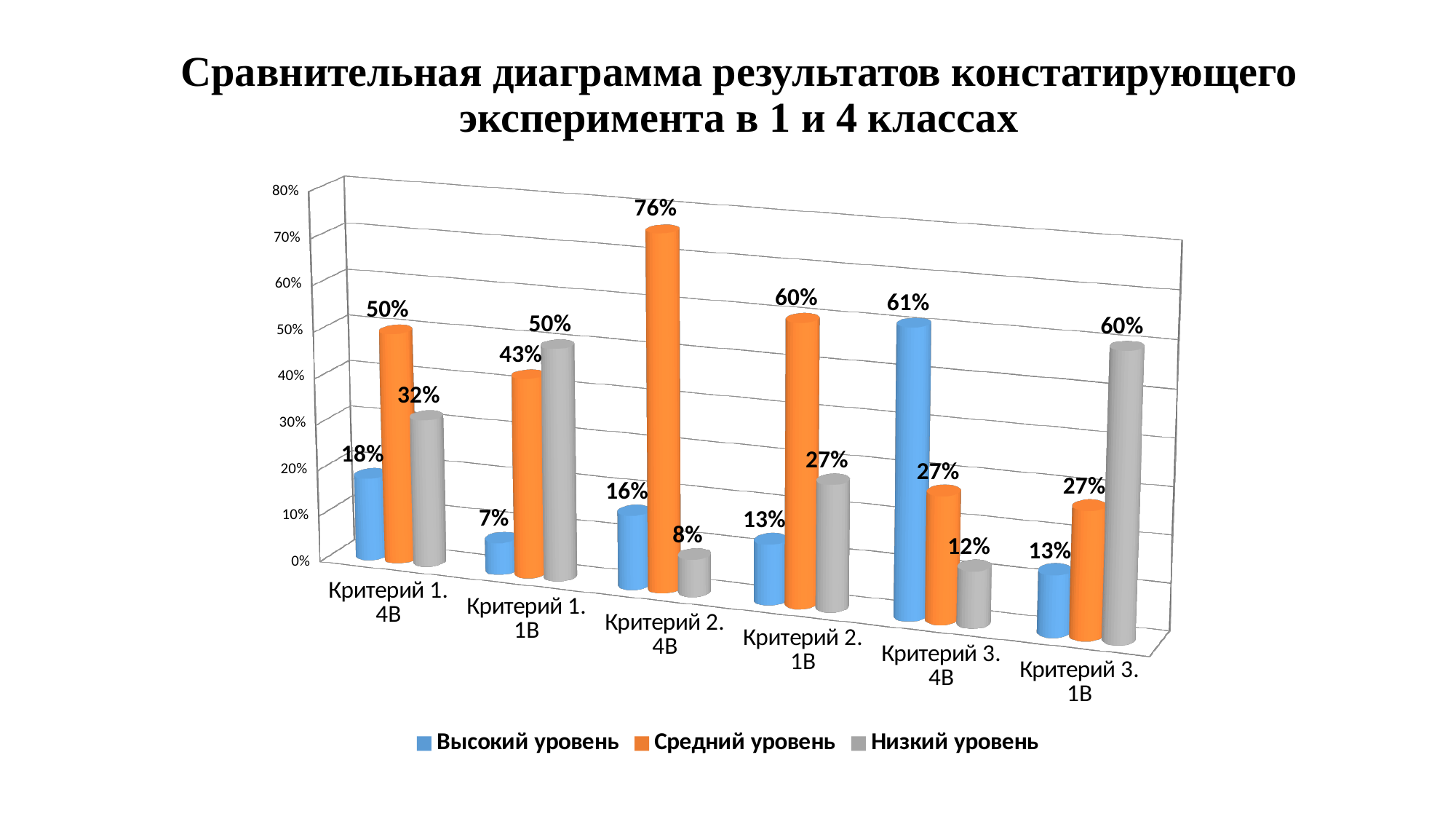

# Сравнительная диаграмма результатов констатирующего эксперимента в 1 и 4 классах

[unsupported chart]